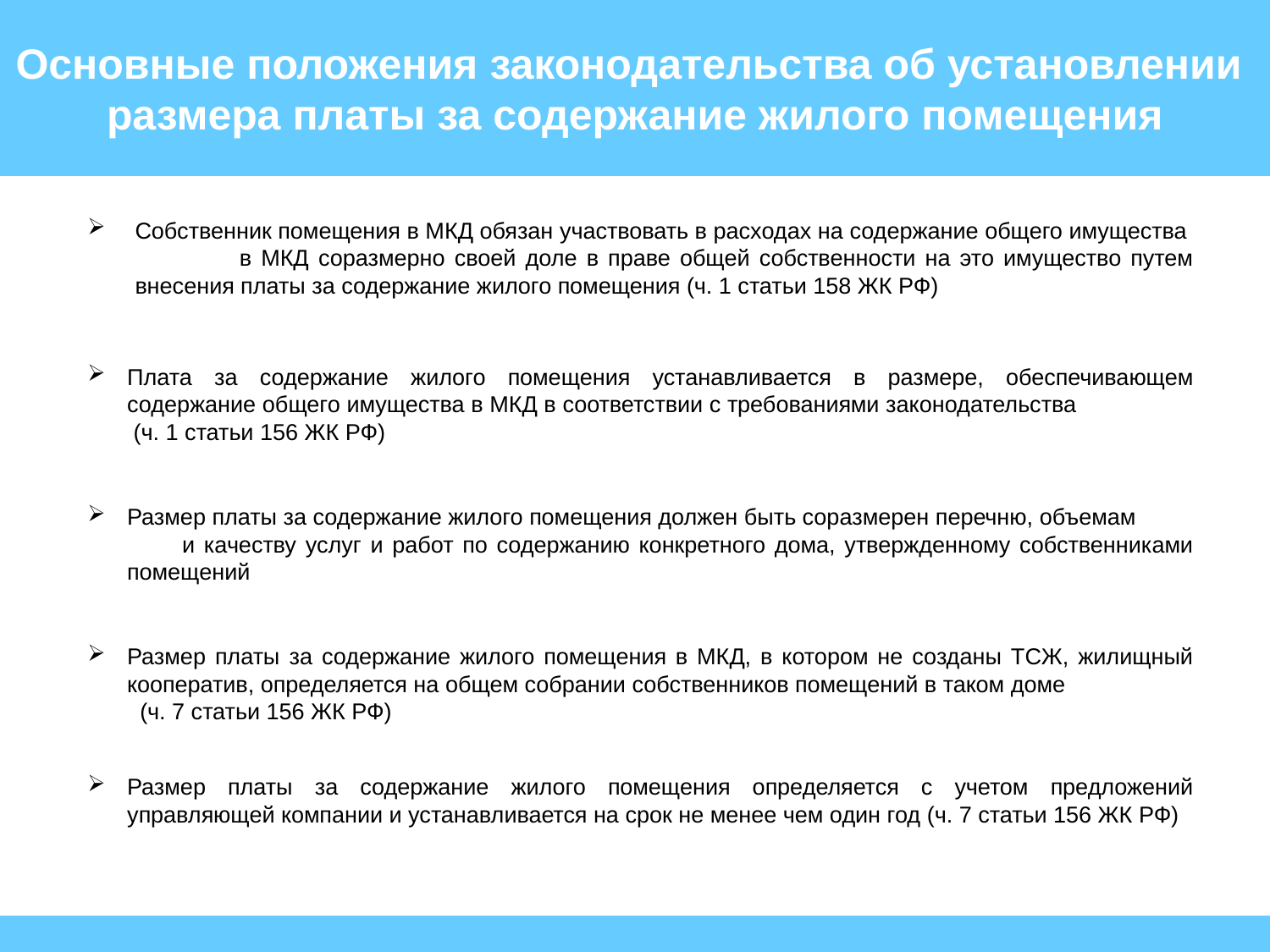

Основные положения законодательства об установлении
размера платы за содержание жилого помещения
Собственник помещения в МКД обязан участвовать в расходах на содержание общего имущества             в МКД соразмерно своей доле в праве общей собственности на это имущество путем внесения платы за содержание жилого помещения (ч. 1 статьи 158 ЖК РФ)
Плата за содержание жилого помещения устанавливается в размере, обеспечивающем содержание общего имущества в МКД в соответствии с требованиями законодательства                    (ч. 1 статьи 156 ЖК РФ)
Размер платы за содержание жилого помещения должен быть соразмерен перечню, объемам                и качеству услуг и работ по содержанию конкретного дома, утвержденному собственниками помещений
Размер платы за содержание жилого помещения в МКД, в котором не созданы ТСЖ, жилищный кооператив, определяется на общем собрании собственников помещений в таком доме                       (ч. 7 статьи 156 ЖК РФ)
Размер платы за содержание жилого помещения определяется с учетом предложений управляющей компании и устанавливается на срок не менее чем один год (ч. 7 статьи 156 ЖК РФ)